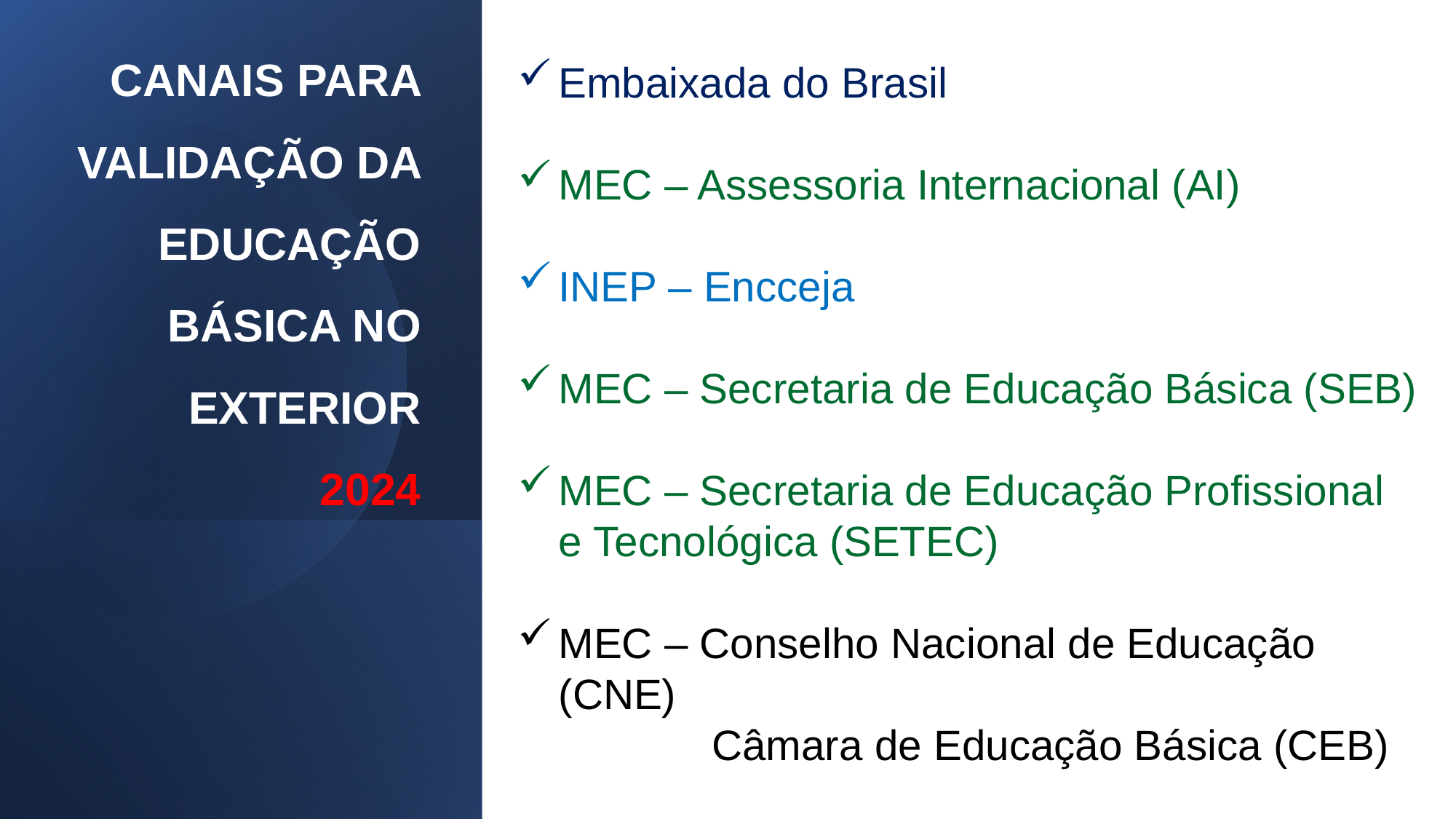

Embaixada do Brasil

MEC – Assessoria Internacional (AI)

INEP – Encceja

MEC – Secretaria de Educação Básica (SEB)

MEC – Secretaria de Educação Profissional e Tecnológica (SETEC)

MEC – Conselho Nacional de Educação (CNE)
             Câmara de Educação Básica (CEB)

# CANAIS PARA VALIDAÇÃO DA EDUCAÇÃO BÁSICA NO EXTERIOR 2024